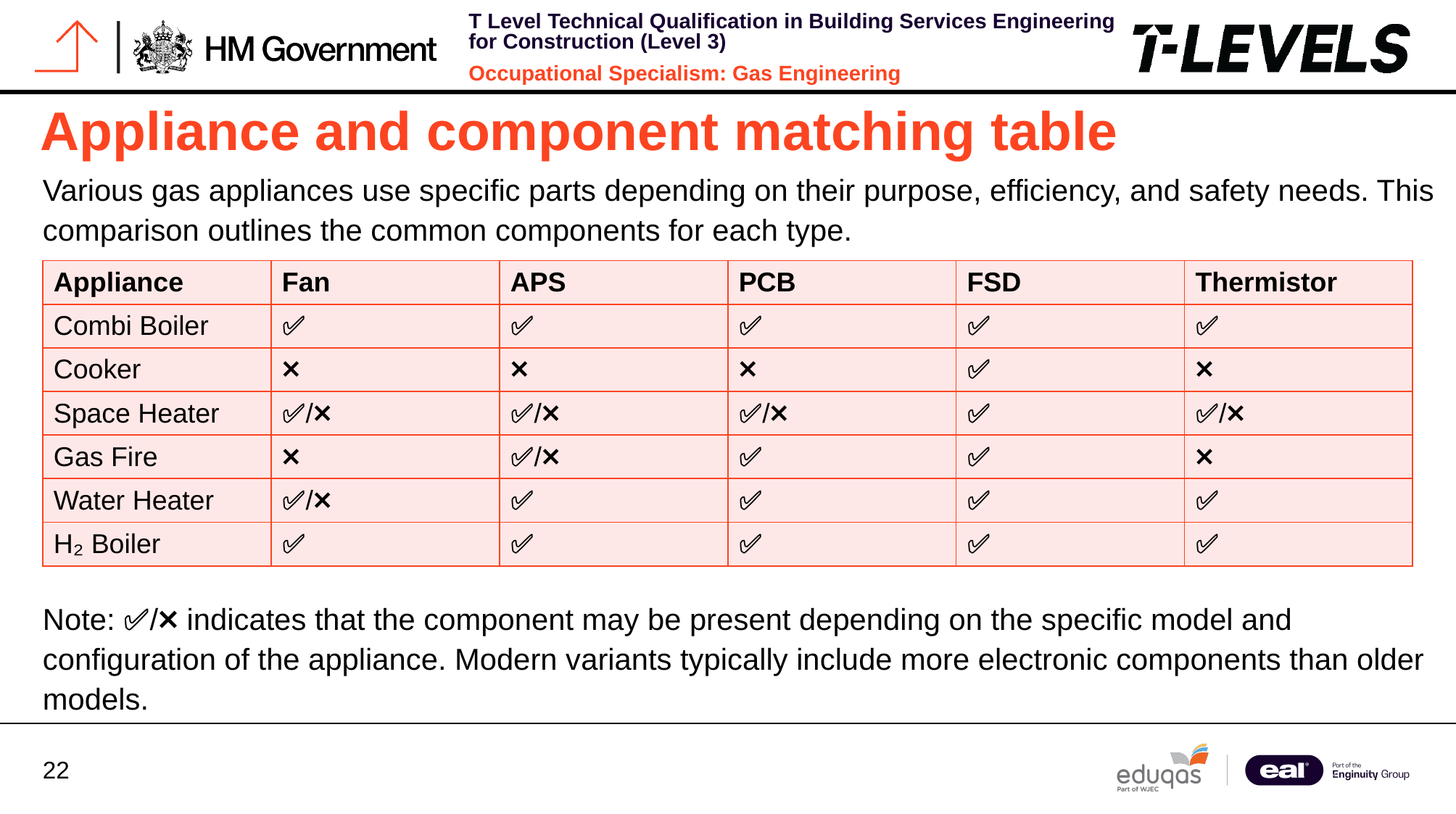

# Appliance and component matching table
Various gas appliances use specific parts depending on their purpose, efficiency, and safety needs. This comparison outlines the common components for each type.

Note: ✅/❌ indicates that the component may be present depending on the specific model and configuration of the appliance. Modern variants typically include more electronic components than older models.

| Appliance | Fan | APS | PCB | FSD | Thermistor |
| --- | --- | --- | --- | --- | --- |
| Combi Boiler | ✅ | ✅ | ✅ | ✅ | ✅ |
| Cooker | ❌ | ❌ | ❌ | ✅ | ❌ |
| Space Heater | ✅/❌ | ✅/❌ | ✅/❌ | ✅ | ✅/❌ |
| Gas Fire | ❌ | ✅/❌ | ✅ | ✅ | ❌ |
| Water Heater | ✅/❌ | ✅ | ✅ | ✅ | ✅ |
| H₂ Boiler | ✅ | ✅ | ✅ | ✅ | ✅ |